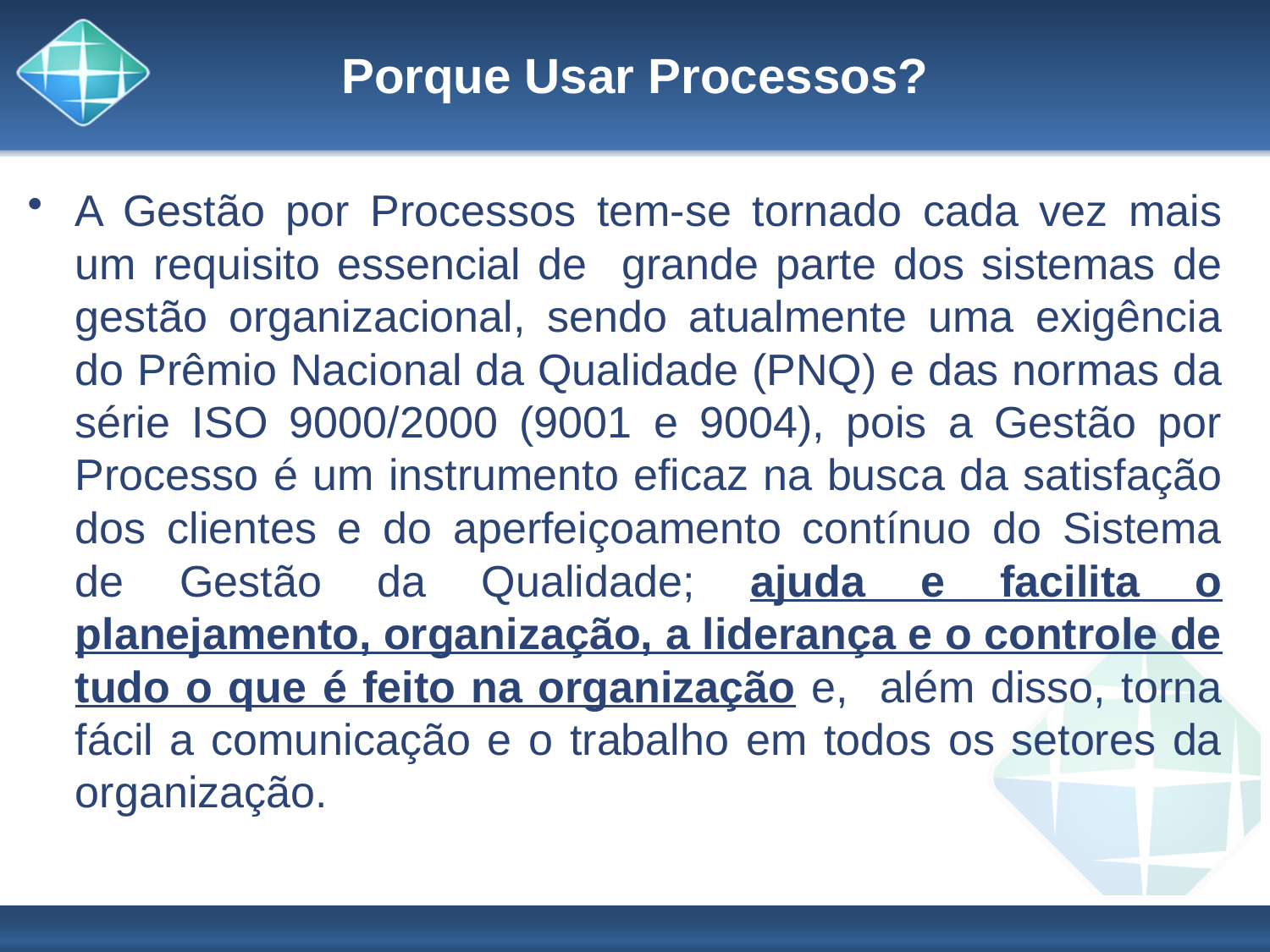

# Porque Usar Processos?
A Gestão por Processos tem-se tornado cada vez mais um requisito essencial de  grande parte dos sistemas de gestão organizacional, sendo atualmente uma exigência do Prêmio Nacional da Qualidade (PNQ) e das normas da série ISO 9000/2000 (9001 e 9004), pois a Gestão por Processo é um instrumento eficaz na busca da satisfação dos clientes e do aperfeiçoamento contínuo do Sistema de Gestão da Qualidade; ajuda e facilita o planejamento, organização, a liderança e o controle de tudo o que é feito na organização e,  além disso, torna fácil a comunicação e o trabalho em todos os setores da organização.